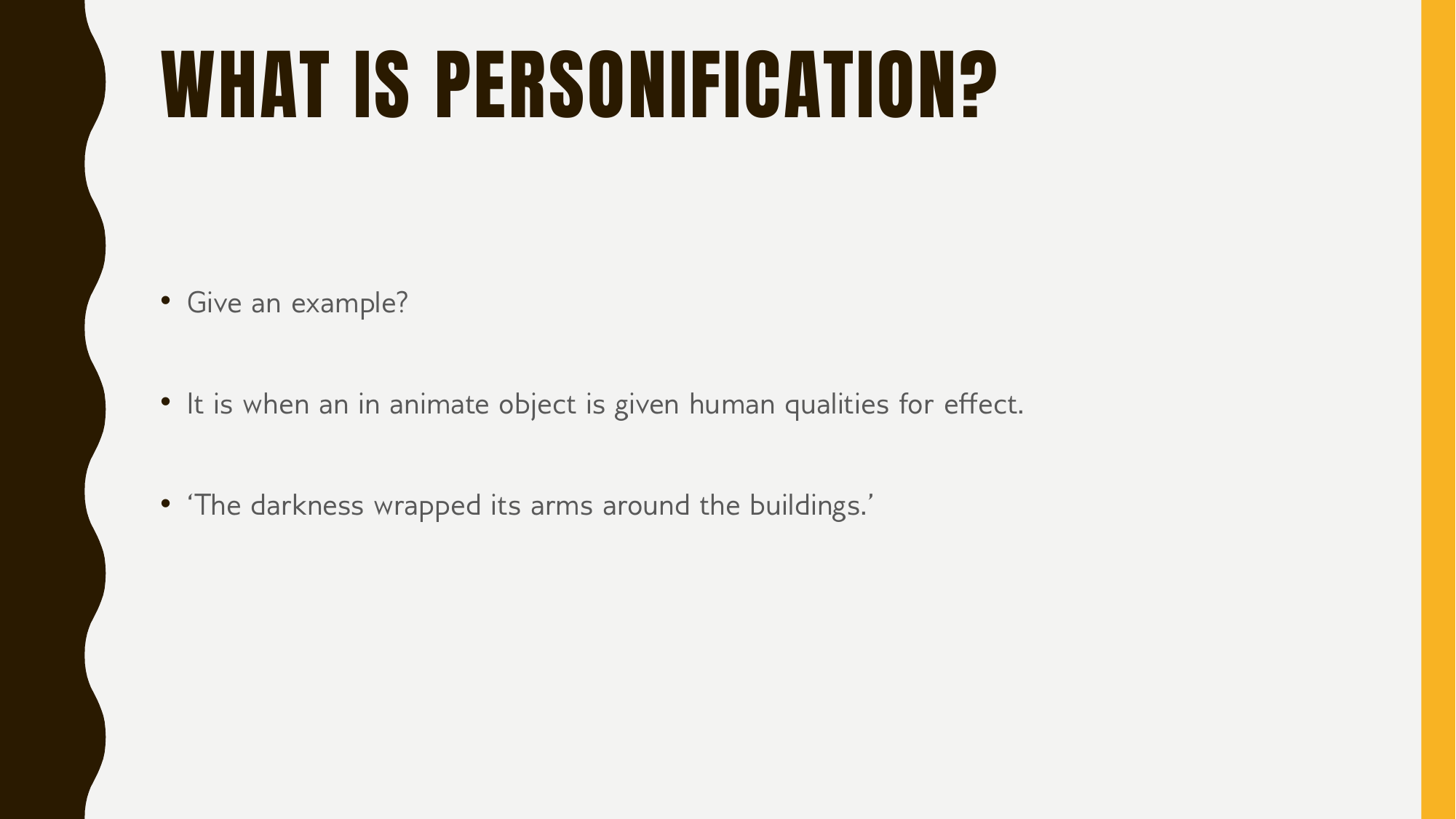

# What is personification?
Give an example?

It is when an in animate object is given human qualities for effect.

‘The darkness wrapped its arms around the buildings.’